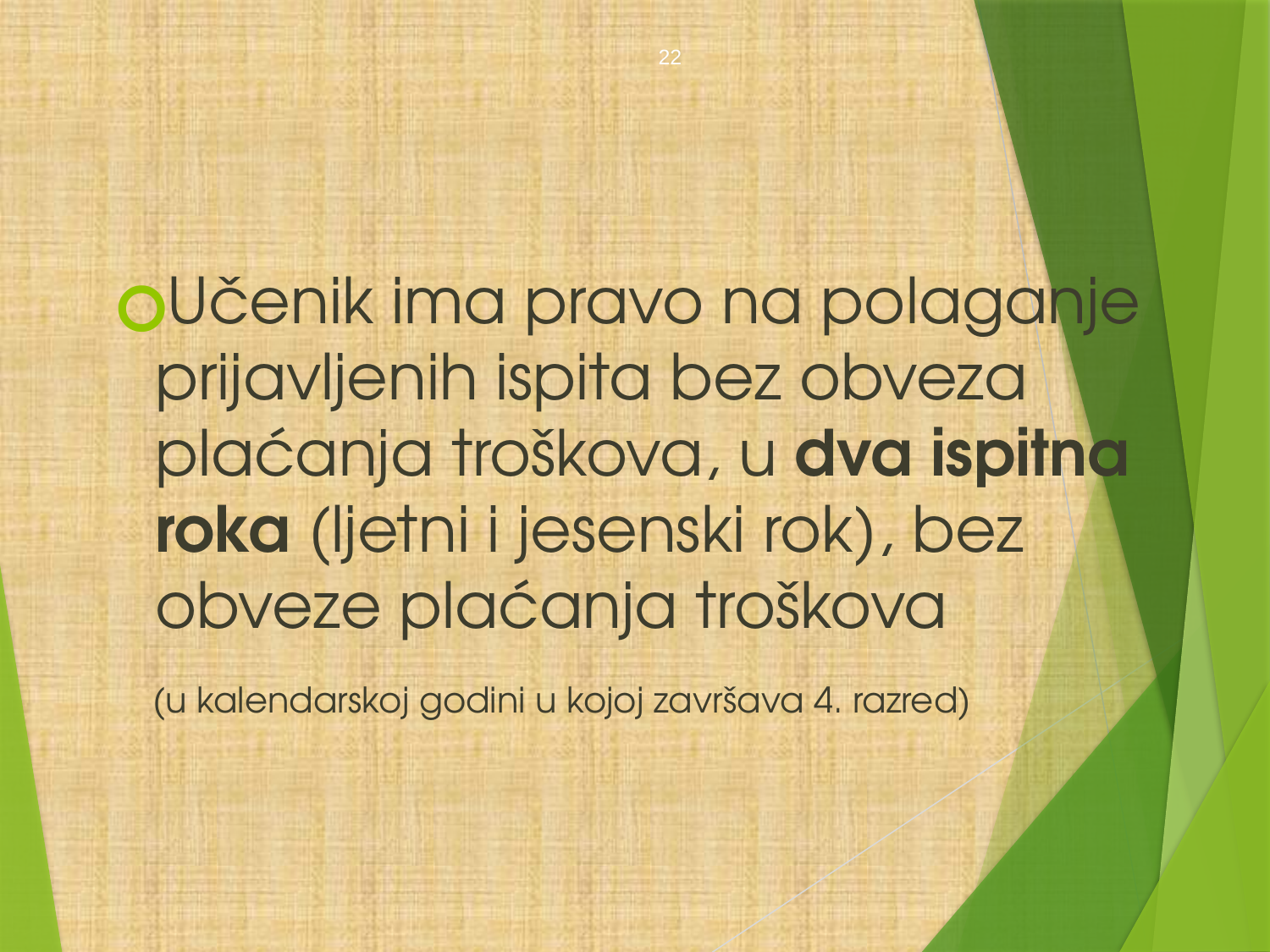

22
Učenik ima pravo na polaganje prijavljenih ispita bez obveza plaćanja troškova, u dva ispitna roka (ljetni i jesenski rok), bez obveze plaćanja troškova
  (u kalendarskoj godini u kojoj završava 4. razred)